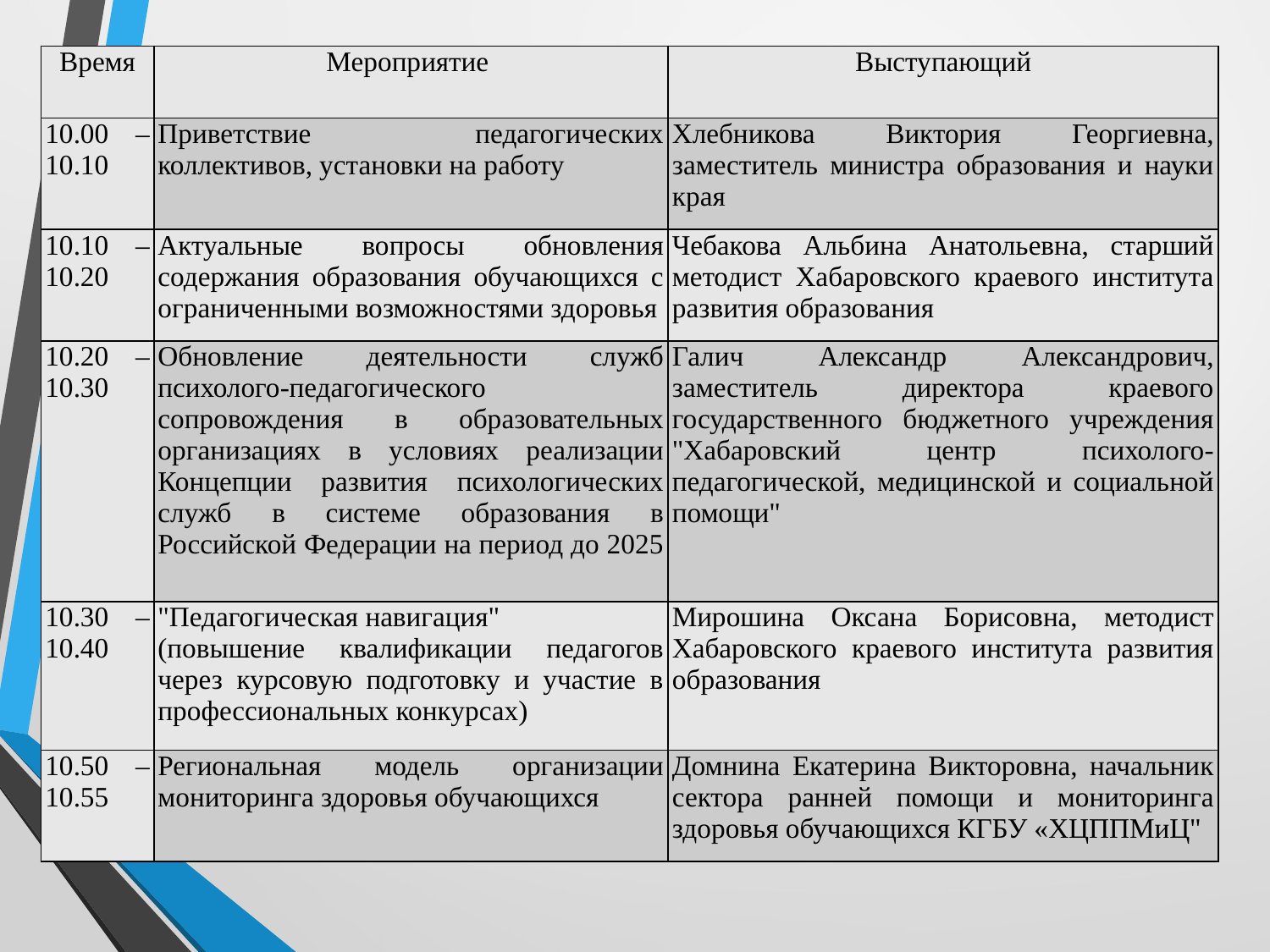

| Время | Мероприятие | Выступающий |
| --- | --- | --- |
| 10.00 –10.10 | Приветствие педагогических коллективов, установки на работу | Хлебникова Виктория Георгиевна, заместитель министра образования и науки края |
| 10.10 – 10.20 | Актуальные вопросы обновления содержания образования обучающихся с ограниченными возможностями здоровья | Чебакова Альбина Анатольевна, старший методист Хабаровского краевого института развития образования |
| 10.20 – 10.30 | Обновление деятельности служб психолого-педагогического сопровождения в образовательных организациях в условиях реализации Концепции развития психологических служб в системе образования в Российской Федерации на период до 2025 | Галич Александр Александрович, заместитель директора краевого государственного бюджетного учреждения "Хабаровский центр психолого-педагогической, медицинской и социальной помощи" |
| 10.30 – 10.40 | "Педагогическая навигация" (повышение квалификации педагогов через курсовую подготовку и участие в профессиональных конкурсах) | Мирошина Оксана Борисовна, методист Хабаровского краевого института развития образования |
| 10.50 – 10.55 | Региональная модель организации мониторинга здоровья обучающихся | Домнина Екатерина Викторовна, начальник сектора ранней помощи и мониторинга здоровья обучающихся КГБУ «ХЦППМиЦ" |
#